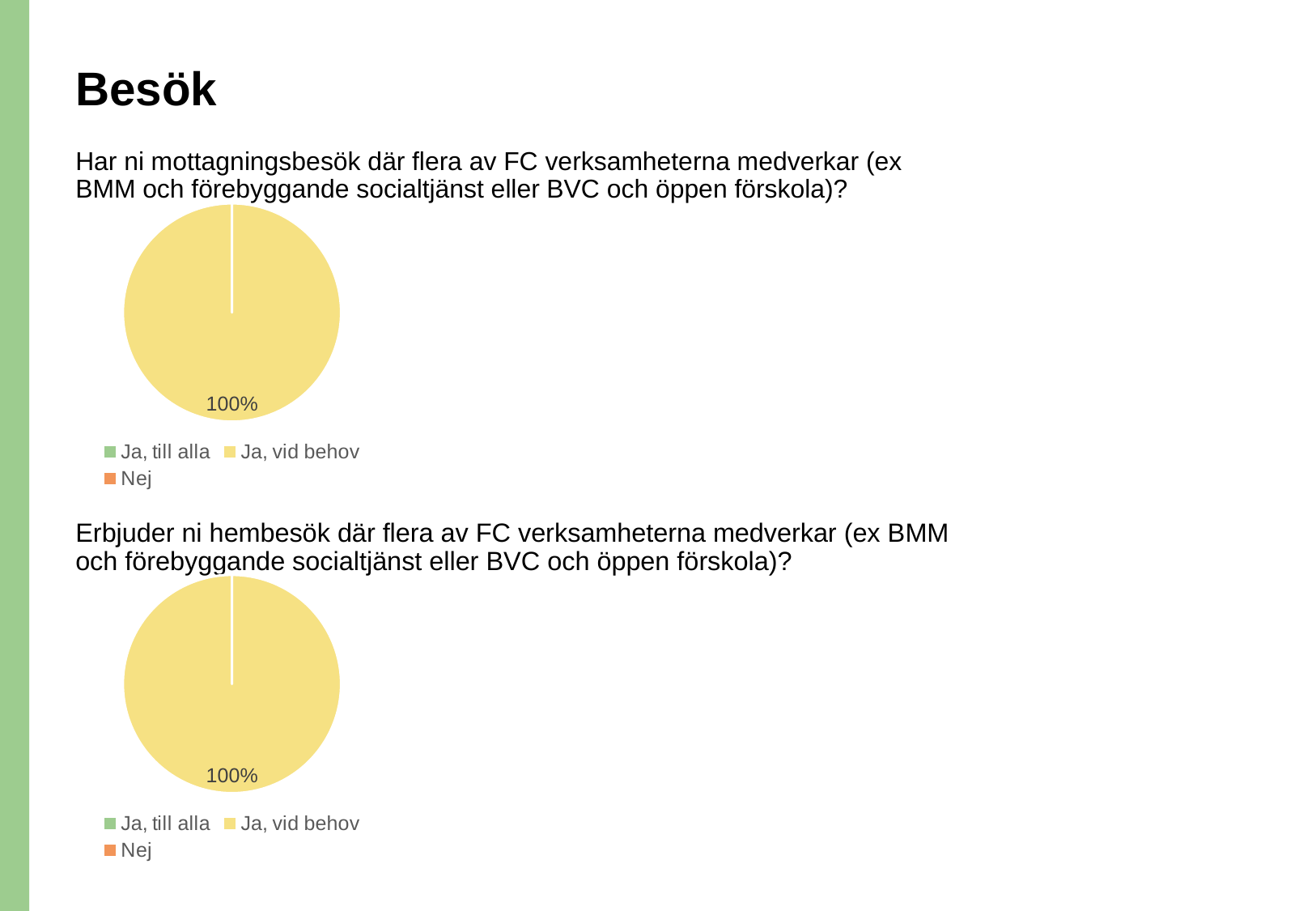

# Besök
Har ni mottagningsbesök där flera av FC verksamheterna medverkar (ex BMM och förebyggande socialtjänst eller BVC och öppen förskola)?

### Chart

| Category | 20. Har ni mottagningsbesök där flera av FC verksamheterna medverkar (ex BMM och förebyggande socialtjänst eller BVC och öppen förskola)? |
|---|---|
| Ja, till alla | 0.0 |
| Ja, vid behov | 1.0 |
| Nej | 0.0 |
Erbjuder ni hembesök där flera av FC verksamheterna medverkar (ex BMM och förebyggande socialtjänst eller BVC och öppen förskola)?

### Chart

| Category | 21. Erbjuder ni hembesök där flera av FC verksamheterna medverkar (ex BMM och förebyggande socialtjänst eller BVC och öppen förskola)? |
|---|---|
| Ja, till alla | 0.0 |
| Ja, vid behov | 1.0 |
| Nej | 0.0 |